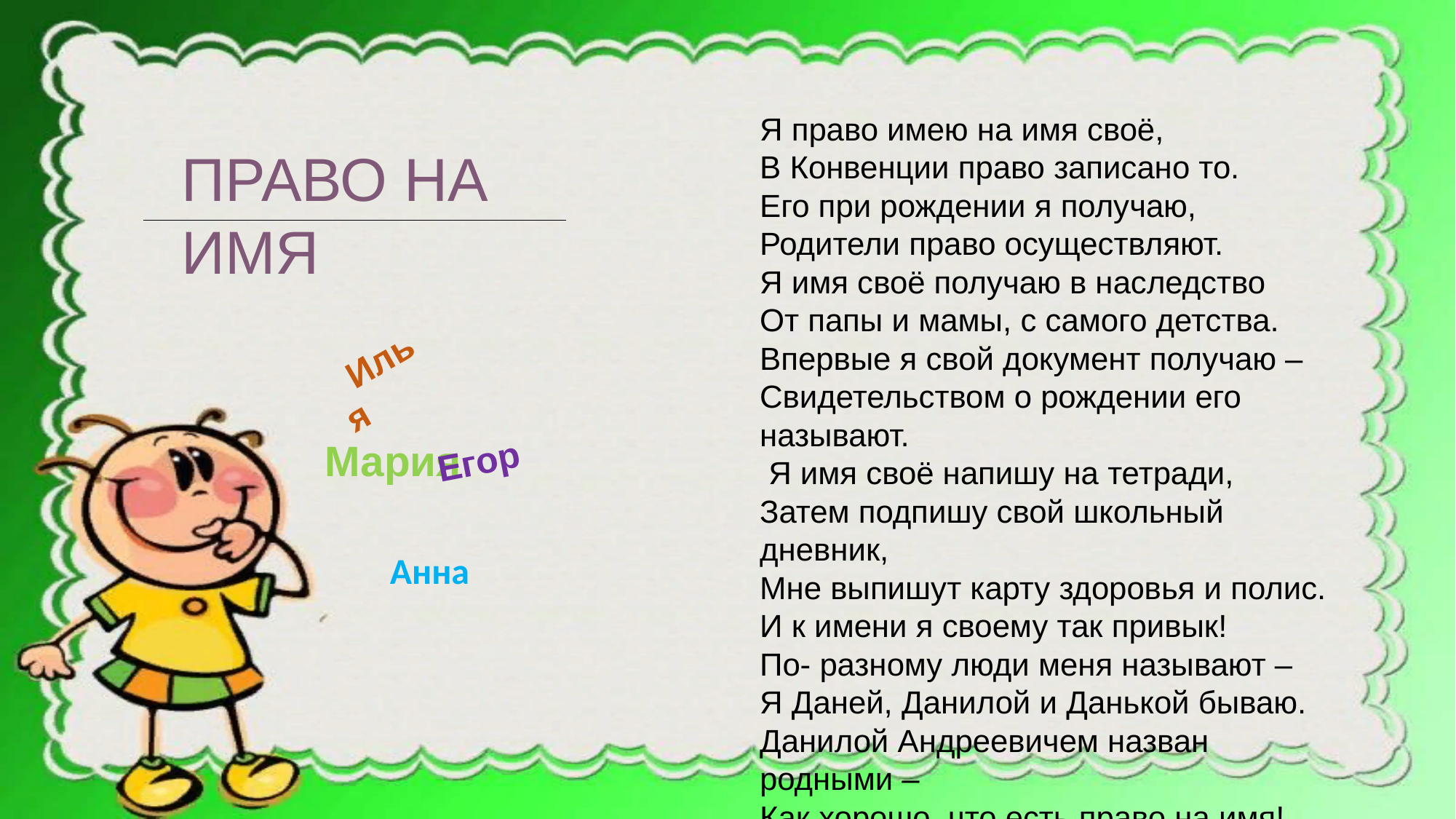

Я право имею на имя своё,
В Конвенции право записано то.
Его при рождении я получаю,
Родители право осуществляют.
Я имя своё получаю в наследство
От папы и мамы, с самого детства.
Впервые я свой документ получаю –
Свидетельством о рождении его называют.
 Я имя своё напишу на тетради,
Затем подпишу свой школьный дневник,
Мне выпишут карту здоровья и полис.
И к имени я своему так привык!
По- разному люди меня называют –
Я Даней, Данилой и Данькой бываю.
Данилой Андреевичем назван родными –
Как хорошо, что есть право на имя!

ПРАВО НА ИМЯ
Илья
Мария
Егор
Анна